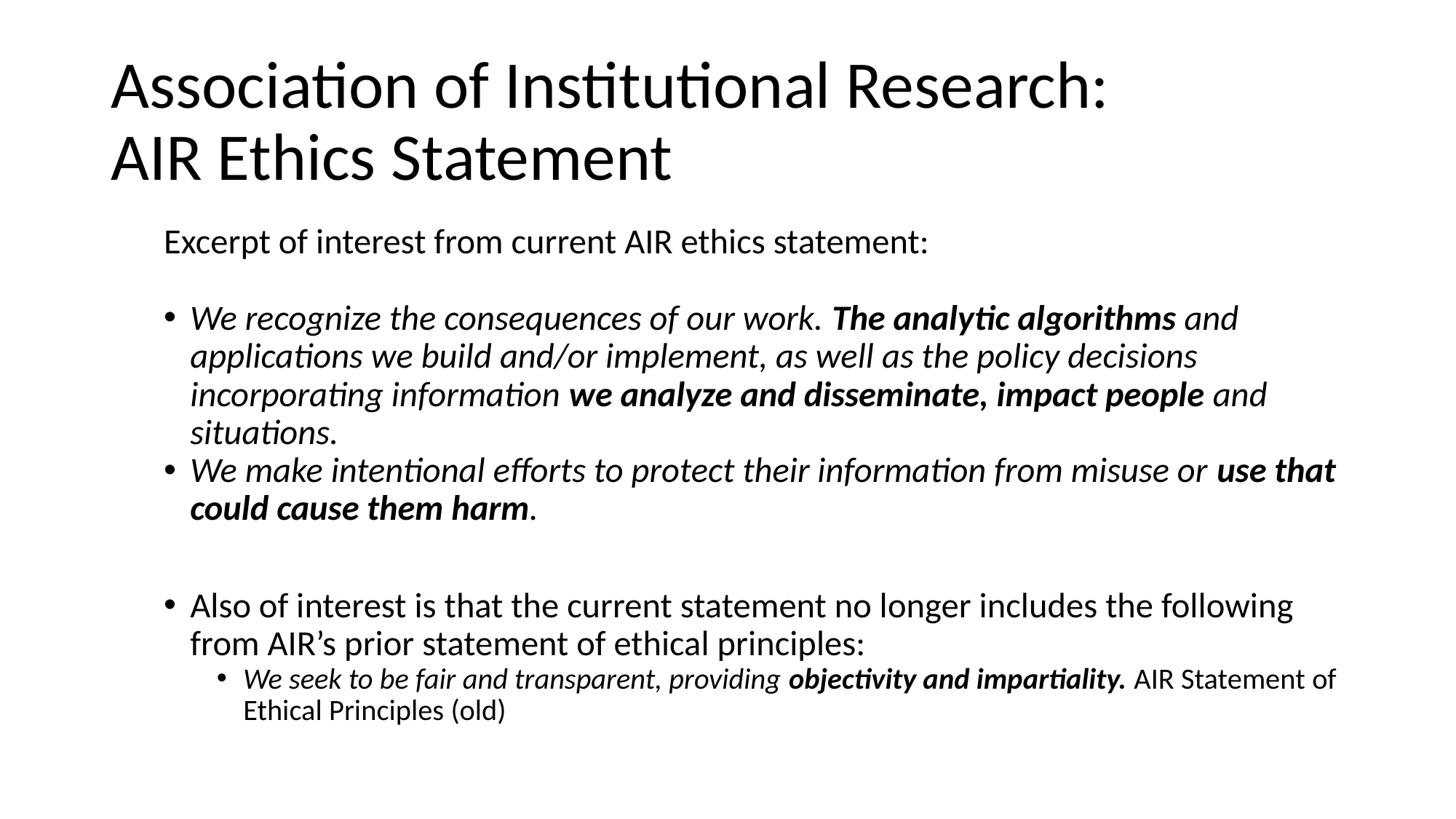

# Association of Institutional Research: AIR Ethics Statement
Excerpt of interest from current AIR ethics statement:

We recognize the consequences of our work. The analytic algorithms and applications we build and/or implement, as well as the policy decisions incorporating information we analyze and disseminate, impact people and situations.
We make intentional efforts to protect their information from misuse or use that could cause them harm.

Also of interest is that the current statement no longer includes the following from AIR’s prior statement of ethical principles:
We seek to be fair and transparent, providing objectivity and impartiality. AIR Statement of Ethical Principles (old)